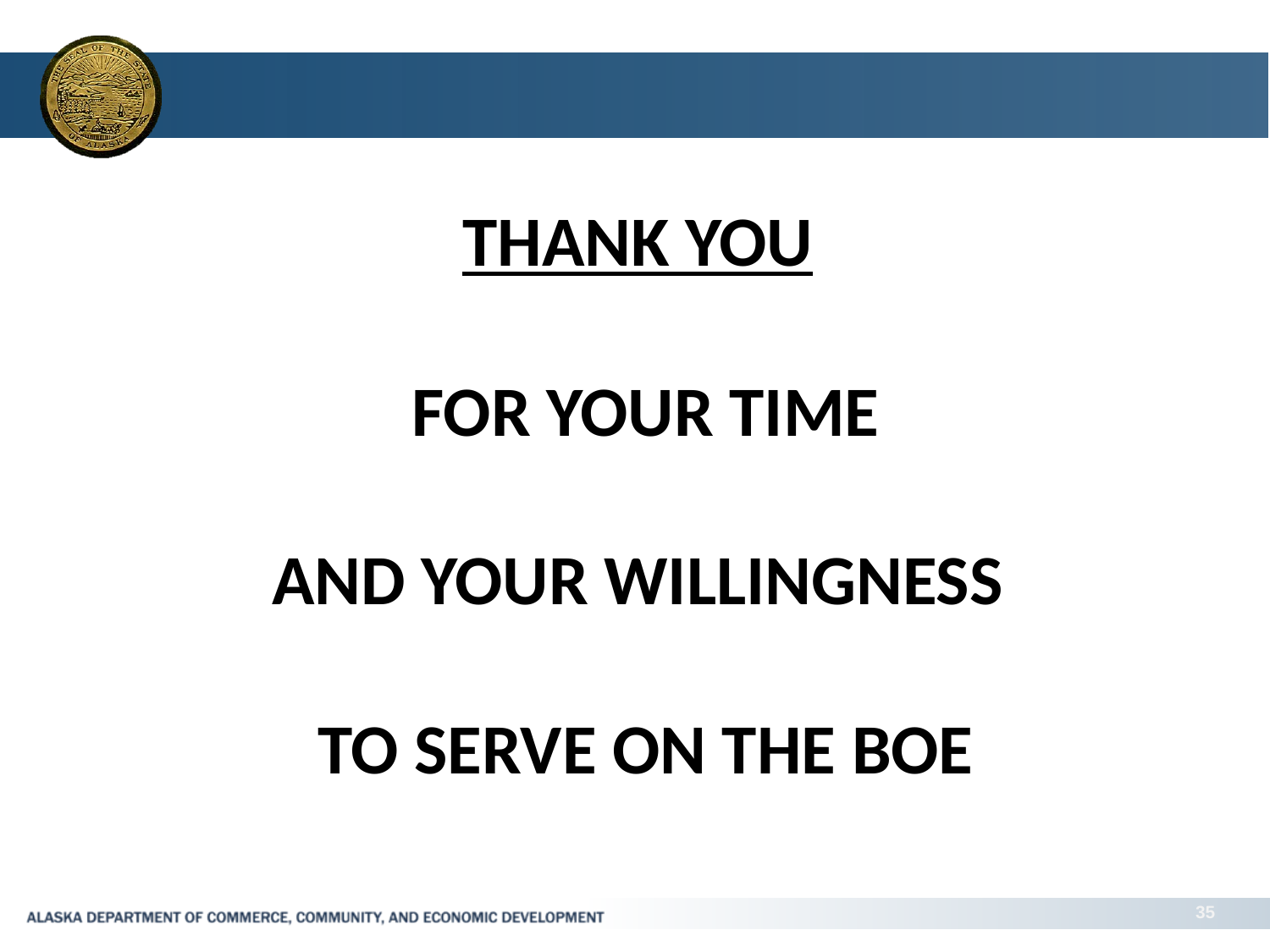

# THANK YOU FOR YOUR TIME AND YOUR WILLINGNESS TO SERVE ON THE BOE
35